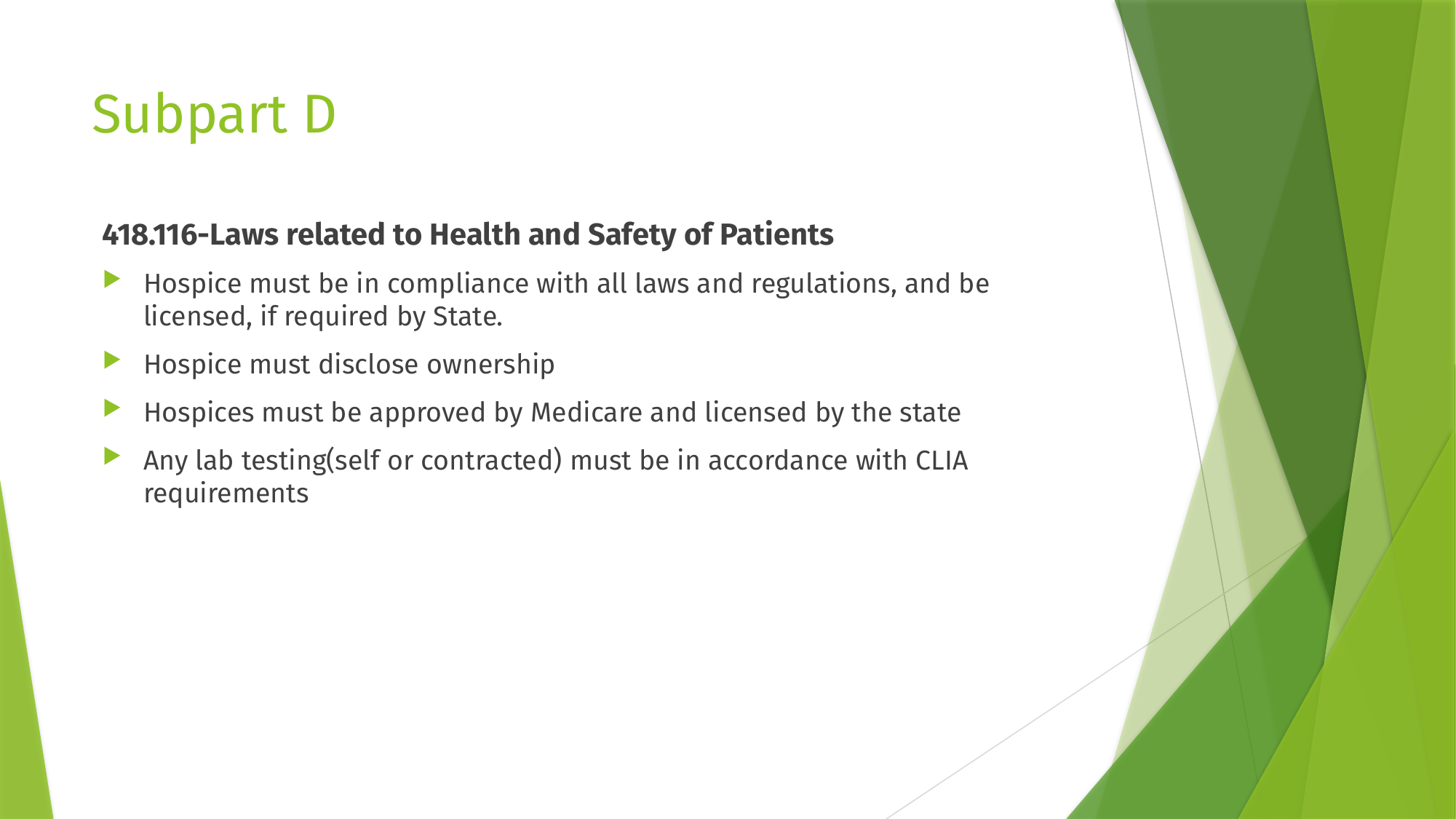

# Subpart D
418.116-Laws related to Health and Safety of Patients
Hospice must be in compliance with all laws and regulations, and be licensed, if required by State.
Hospice must disclose ownership
Hospices must be approved by Medicare and licensed by the state
Any lab testing(self or contracted) must be in accordance with CLIA requirements